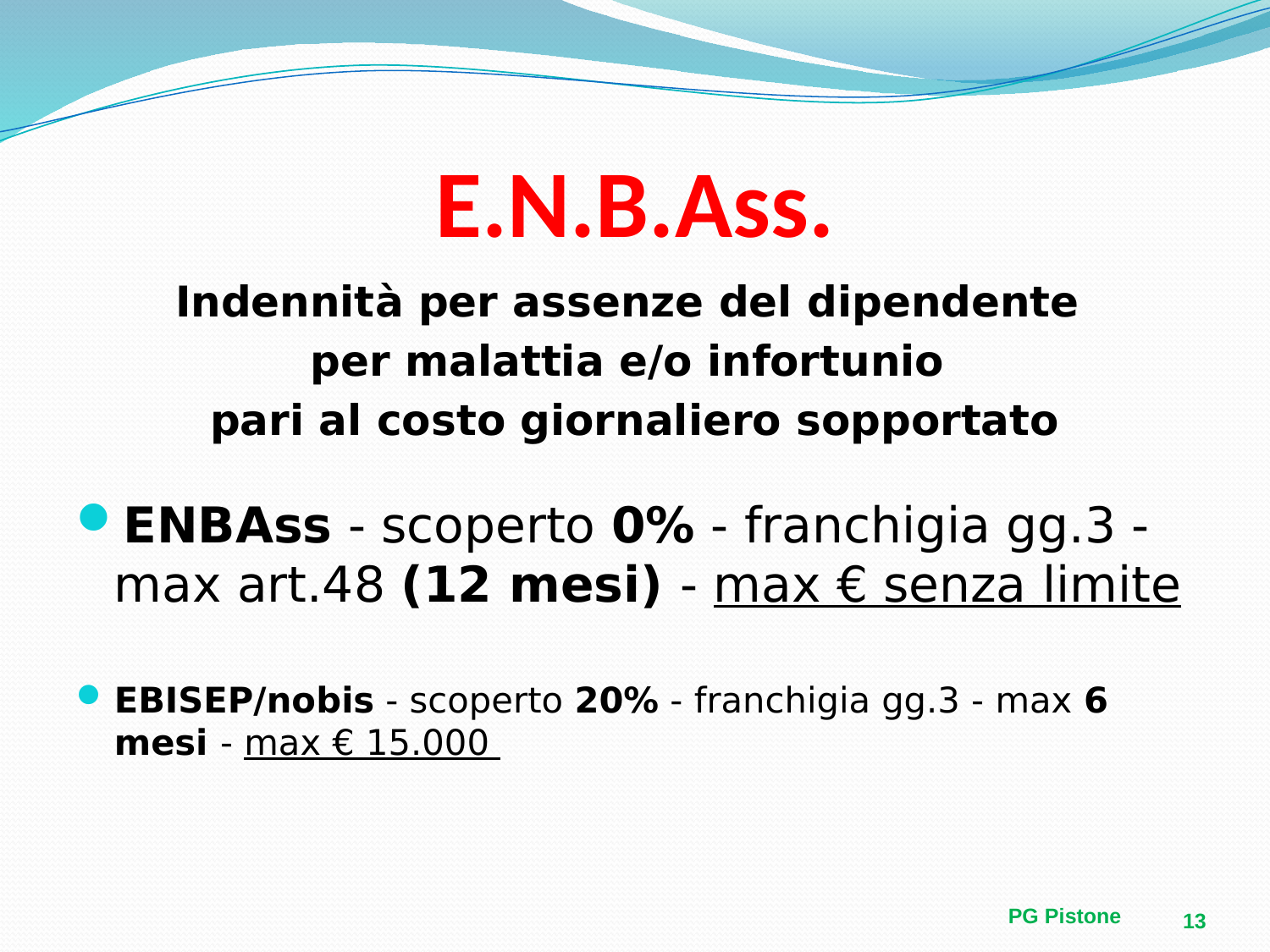

# E.N.B.Ass.
Indennità per assenze del dipendente
per malattia e/o infortunio
pari al costo giornaliero sopportato

ENBAss - scoperto 0% - franchigia gg.3 - max art.48 (12 mesi) - max € senza limite

EBISEP/nobis - scoperto 20% - franchigia gg.3 - max 6 mesi - max € 15.000

13
PG Pistone